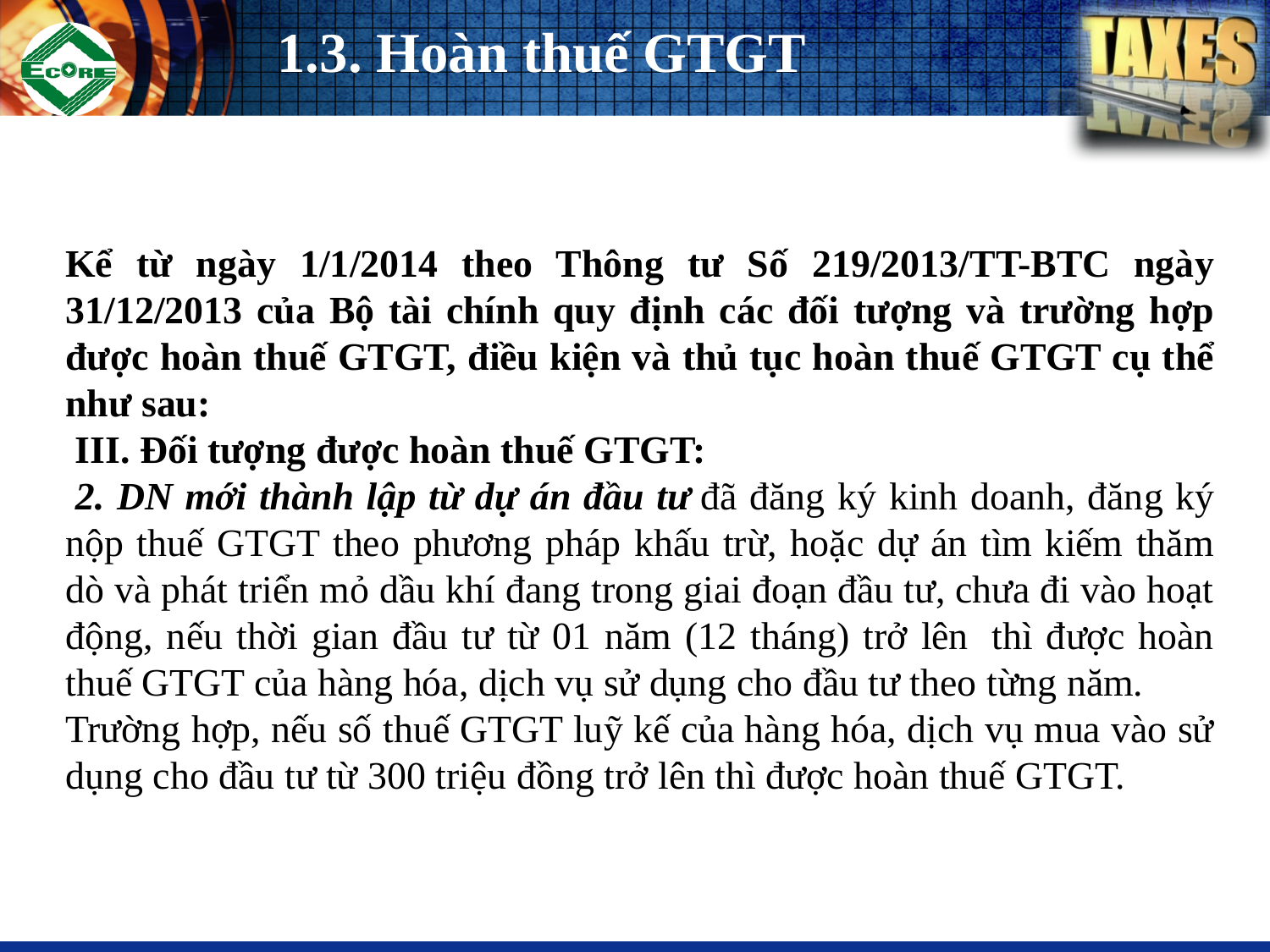

# 1.3. Hoàn thuế GTGT
Kể từ ngày 1/1/2014 theo Thông tư Số 219/2013/TT-BTC ngày 31/12/2013 của Bộ tài chính quy định các đối tượng và trường hợp được hoàn thuế GTGT, điều kiện và thủ tục hoàn thuế GTGT cụ thể như sau:
 III. Đối tượng được hoàn thuế GTGT:
 2. DN mới thành lập từ dự án đầu tư đã đăng ký kinh doanh, đăng ký nộp thuế GTGT theo phương pháp khấu trừ, hoặc dự án tìm kiếm thăm dò và phát triển mỏ dầu khí đang trong giai đoạn đầu tư, chưa đi vào hoạt động, nếu thời gian đầu tư từ 01 năm (12 tháng) trở lên  thì được hoàn thuế GTGT của hàng hóa, dịch vụ sử dụng cho đầu tư theo từng năm.
Trường hợp, nếu số thuế GTGT luỹ kế của hàng hóa, dịch vụ mua vào sử dụng cho đầu tư từ 300 triệu đồng trở lên thì được hoàn thuế GTGT.